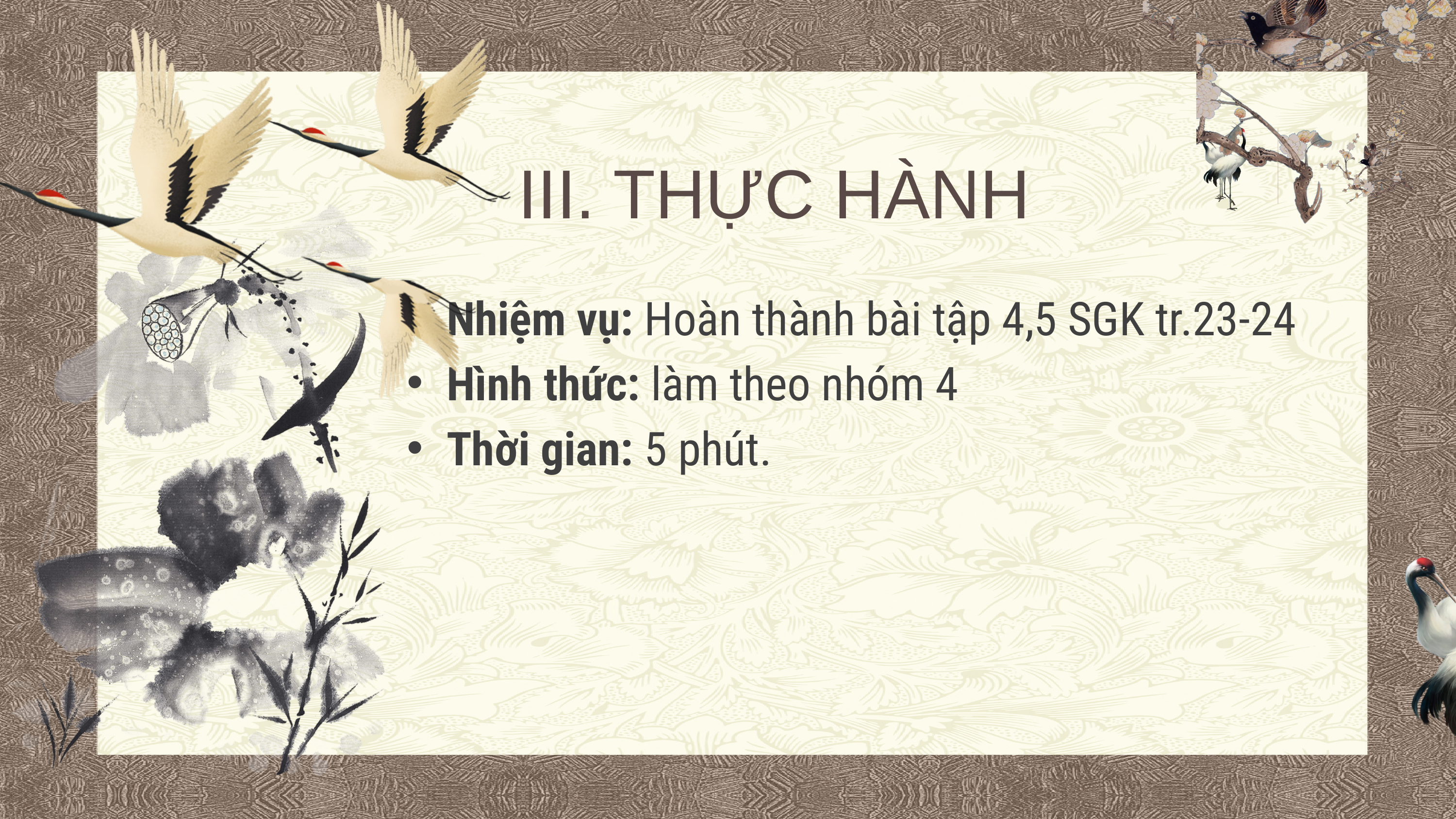

III. THỰC HÀNH

Nhiệm vụ: Hoàn thành bài tập 4,5 SGK tr.23-24
Hình thức: làm theo nhóm 4
Thời gian: 5 phút.